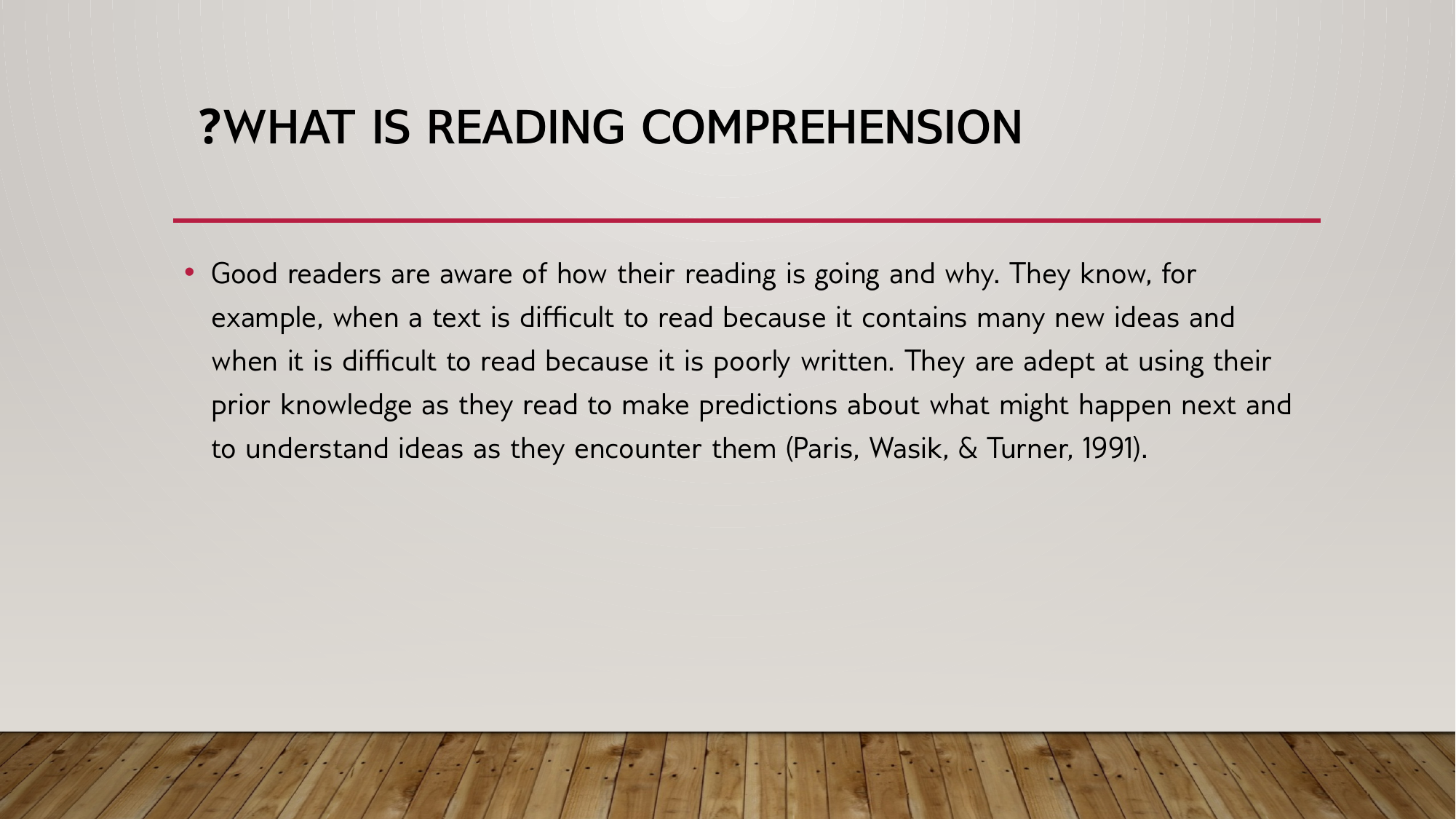

# What is Reading Comprehension?
Good readers are aware of how their reading is going and why. They know, for example, when a text is difficult to read because it contains many new ideas and when it is difficult to read because it is poorly written. They are adept at using their prior knowledge as they read to make predictions about what might happen next and to understand ideas as they encounter them (Paris, Wasik, & Turner, 1991).